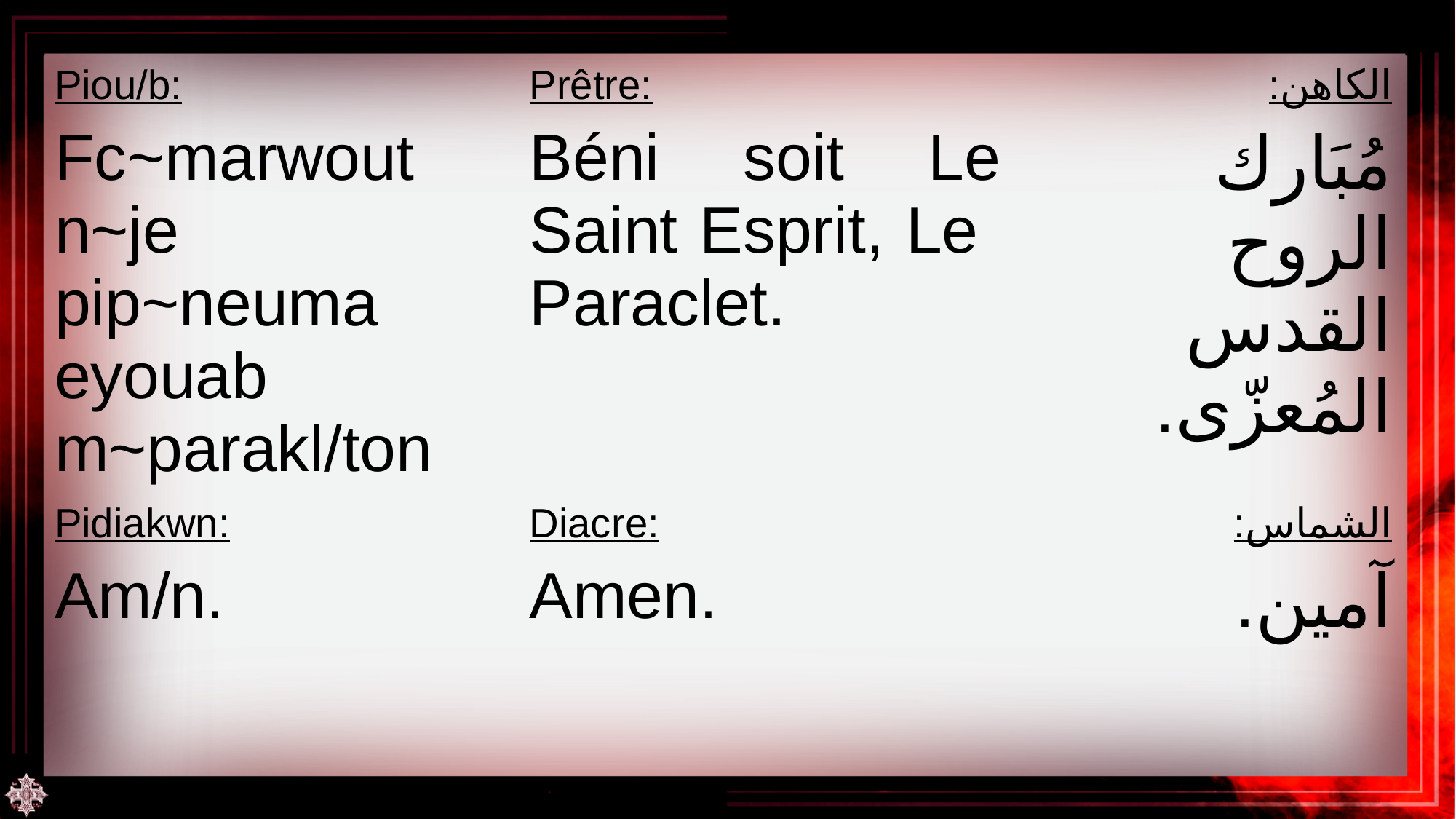

| Piou/b: Fc~marwout n~je pip~neuma eyouab m~parakl/ton | Prêtre: Béni soit Le Saint Esprit, Le Paraclet. | الكاهن: مُبَارك الروح القدس المُعزّى. |
| --- | --- | --- |
| Pidiakwn: Am/n. | Diacre: Amen. | الشماس: آمين. |